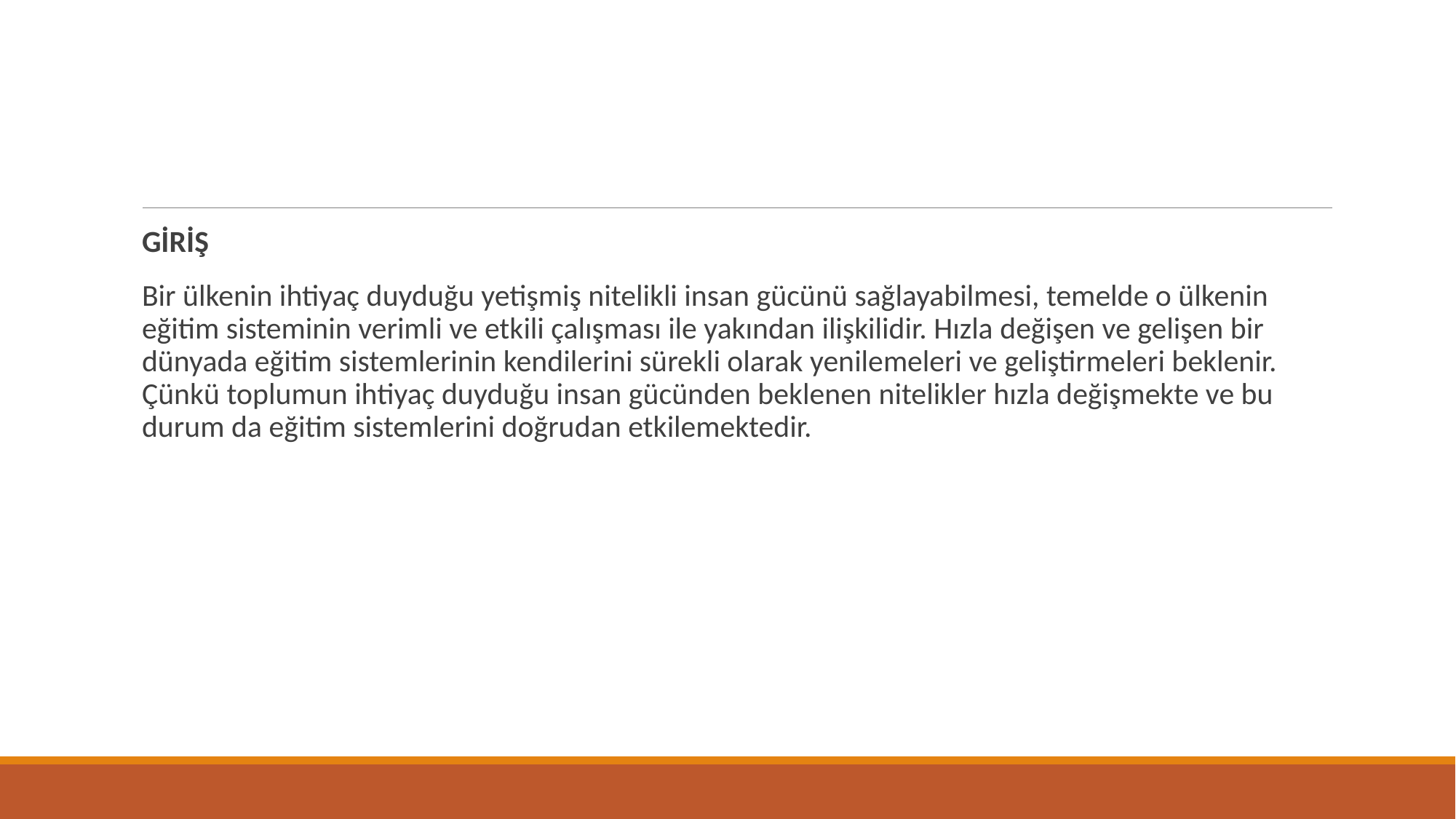

#
GİRİŞ
Bir ülkenin ihtiyaç duyduğu yetişmiş nitelikli insan gücünü sağlayabilmesi, temelde o ülkenin eğitim sisteminin verimli ve etkili çalışması ile yakından ilişkilidir. Hızla değişen ve gelişen bir dünyada eğitim sistemlerinin kendilerini sürekli olarak yenilemeleri ve geliştirmeleri beklenir. Çünkü toplumun ihtiyaç duyduğu insan gücünden beklenen nitelikler hızla değişmekte ve bu durum da eğitim sistemlerini doğrudan etkilemektedir.